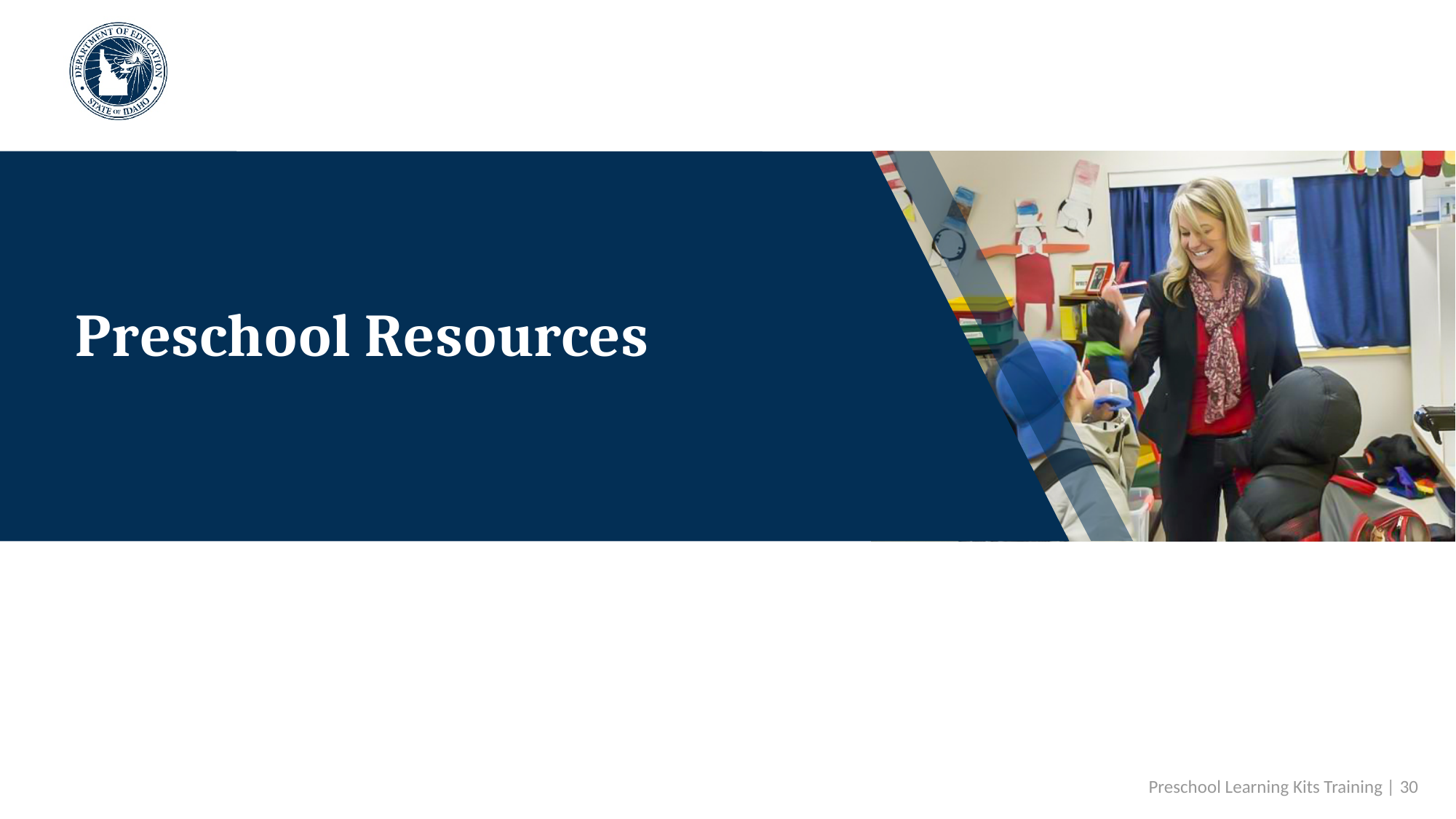

# Preschool Resources
 Preschool Learning Kits Training | 30